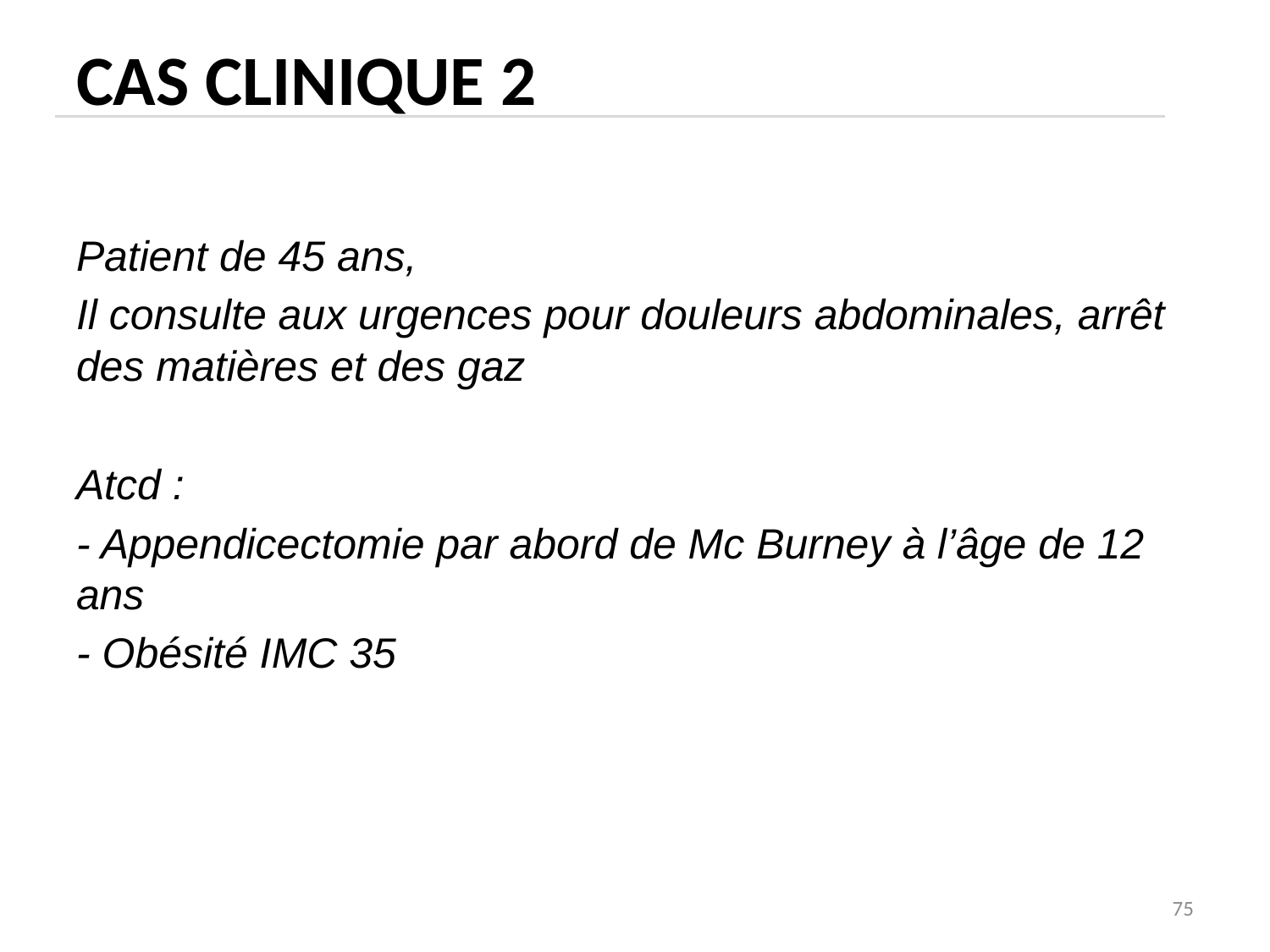

# Cas clinique 2
Patient de 45 ans,
Il consulte aux urgences pour douleurs abdominales, arrêt des matières et des gaz

Atcd :
- Appendicectomie par abord de Mc Burney à l’âge de 12 ans
- Obésité IMC 35

75